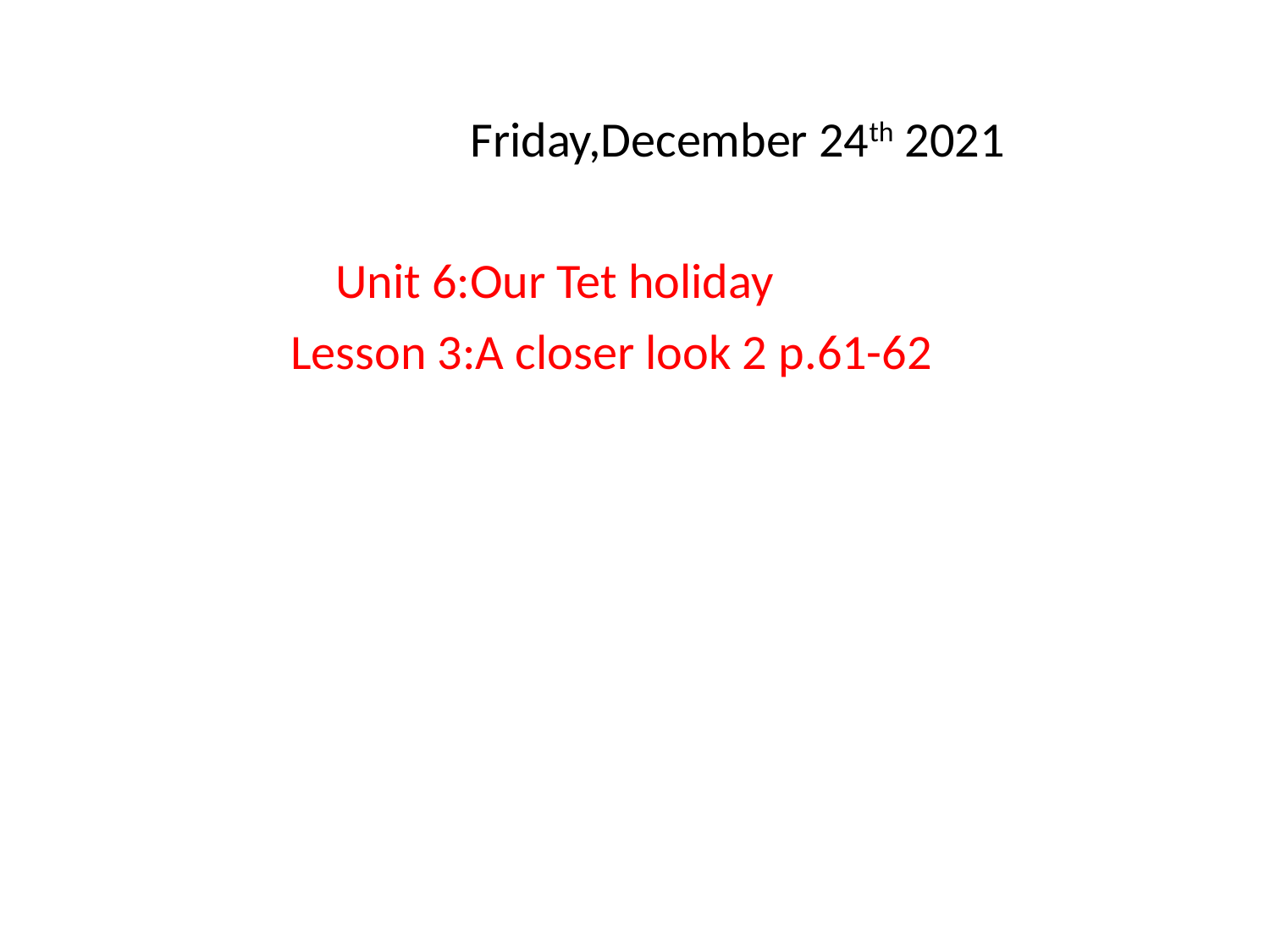

Friday,December 24th 2021

                     Unit 6:Our Tet holiday
                 Lesson 3:A closer look 2 p.61-62